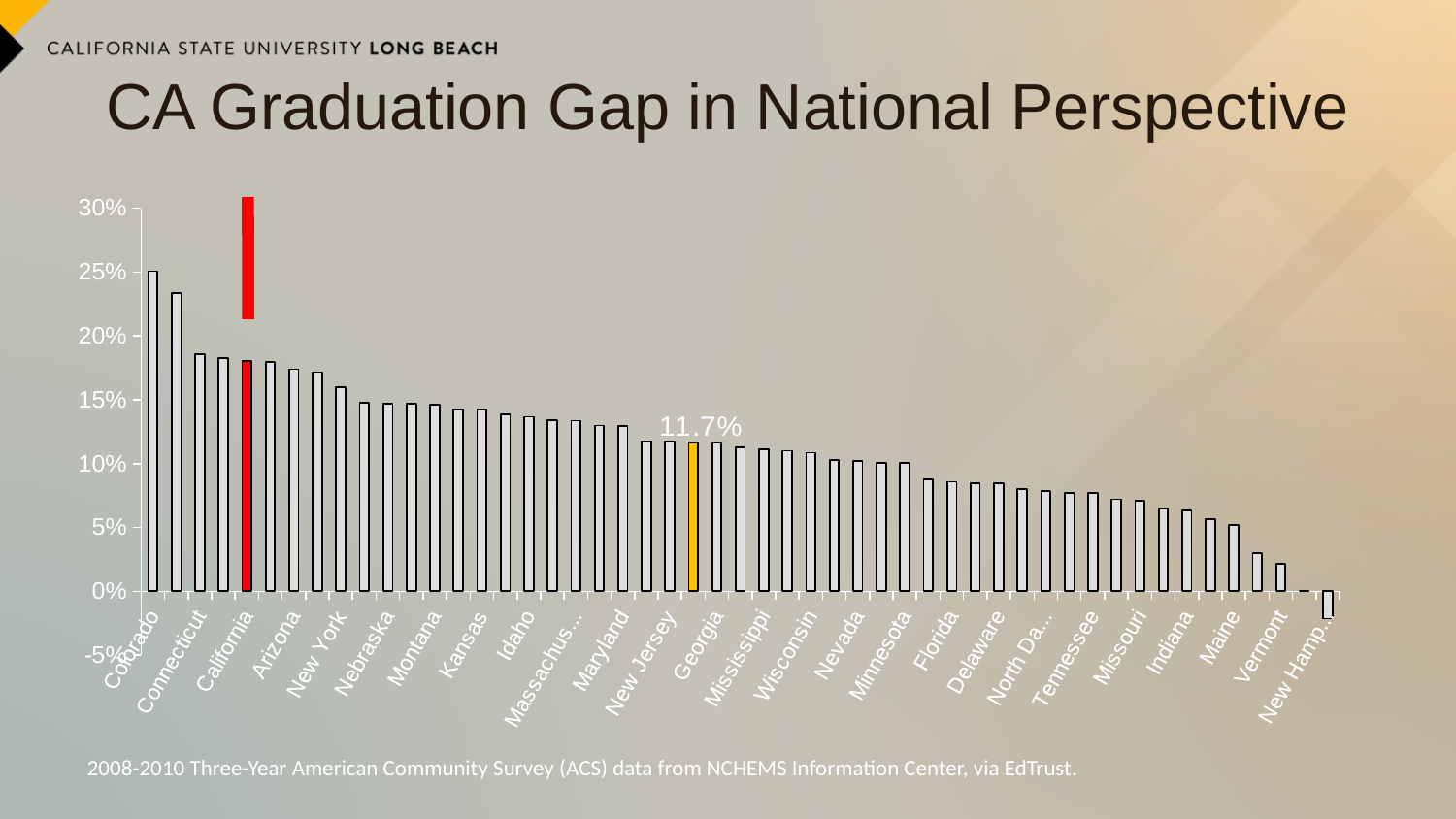

# CA Graduation Gap in National Perspective

### Chart

| Category | Series 1 |
|---|---|
| Colorado | 0.250716924105095 |
| New Mexico | 0.233759517712098 |
| Connecticut | 0.185455764412255 |
| Alaska | 0.182732526412025 |
| California | 0.180349524494486 |
| Texas | 0.179699190133386 |
| Arizona | 0.173914937991619 |
| Rhode Island | 0.171545149372716 |
| New York | 0.160134766586963 |
| South Carolina | 0.147630010440865 |
| Nebraska | 0.147133434057767 |
| Utah | 0.147013111314837 |
| Montana | 0.146369468927329 |
| Hawaii | 0.142540073773619 |
| Kansas | 0.142162656482997 |
| South Dakota | 0.138508337367114 |
| Idaho | 0.136610761115255 |
| Illinois | 0.134256665682753 |
| Massachusetts | 0.133598282515923 |
| North Carolina | 0.12979663384124 |
| Maryland | 0.129161665216543 |
| Virginia | 0.117708444413414 |
| New Jersey | 0.117139840016828 |
| U.S. | 0.116628243818297 |
| Georgia | 0.116094011436135 |
| Wyoming | 0.112748856930995 |
| Mississippi | 0.110986927940345 |
| Louisiana | 0.109970748774035 |
| Wisconsin | 0.108453087333389 |
| Alabama | 0.102871573746901 |
| Nevada | 0.101783365383593 |
| Oregon | 0.100840690923963 |
| Minnesota | 0.100367985120909 |
| Pennsylvania | 0.0873592678973461 |
| Florida | 0.0857206182251191 |
| Oklahoma | 0.0848115304717561 |
| Delaware | 0.0844724469563308 |
| Arkansas | 0.0800541043408348 |
| North Dakota | 0.0785971189389028 |
| Iowa | 0.0772230893085545 |
| Tennessee | 0.0770663368634459 |
| Washington | 0.0720486158075834 |
| Missouri | 0.0706461425823687 |
| Michigan | 0.0649849048319877 |
| Indiana | 0.0631980051497621 |
| Ohio | 0.0565147545822836 |
| Maine | 0.0517991135007974 |
| Kentucky | 0.0299839589935955 |
| Vermont | 0.0217964291654532 |
| West Virginia | 0.000386119920486086 |
| New Hampshire | -0.0213859082671313 |
2008-2010 Three-Year American Community Survey (ACS) data from NCHEMS Information Center, via EdTrust.